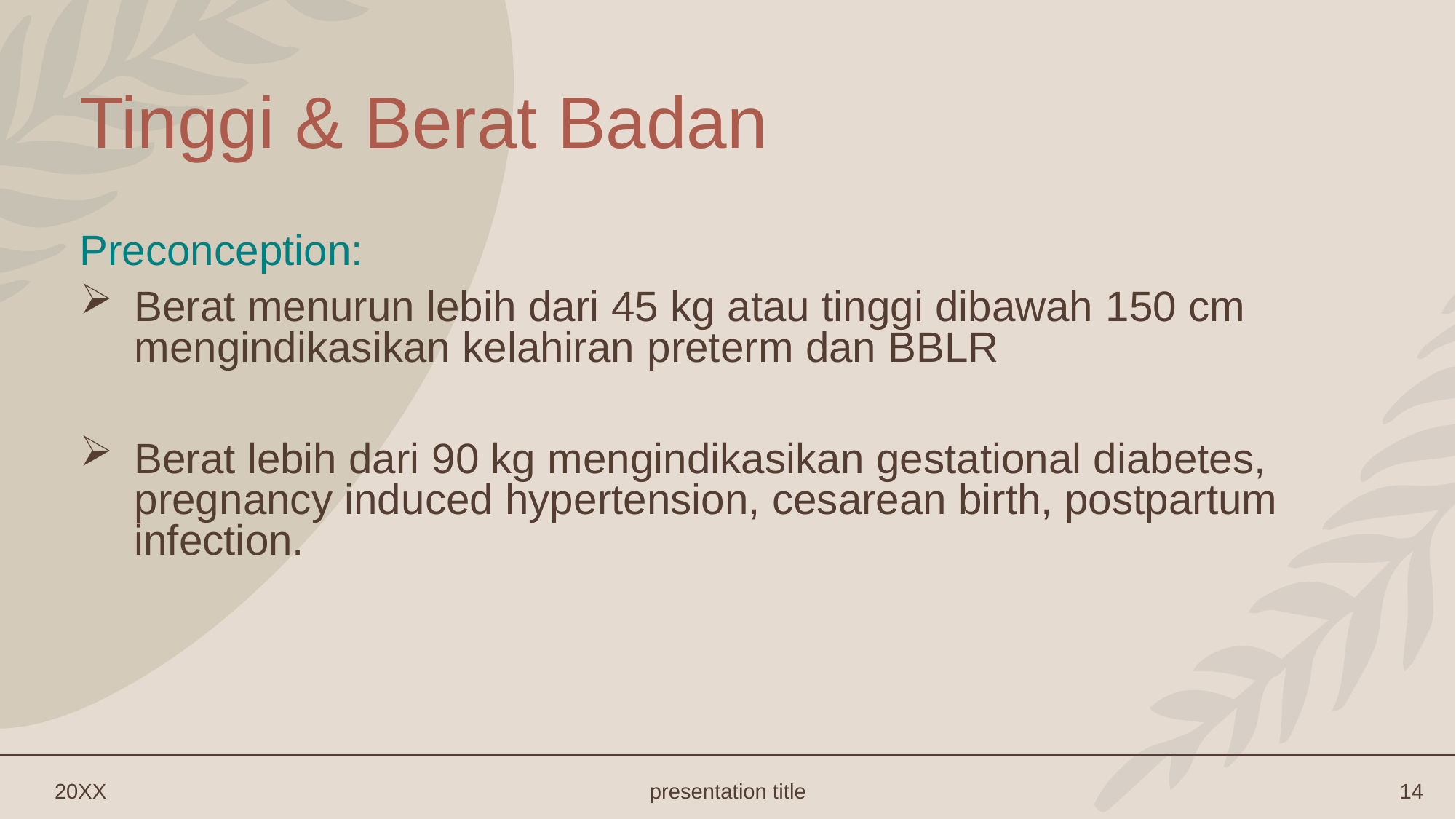

# Tinggi & Berat Badan
Preconception:
Berat menurun lebih dari 45 kg atau tinggi dibawah 150 cm mengindikasikan kelahiran preterm dan BBLR

Berat lebih dari 90 kg mengindikasikan gestational diabetes, pregnancy induced hypertension, cesarean birth, postpartum infection.

20XX
presentation title
14